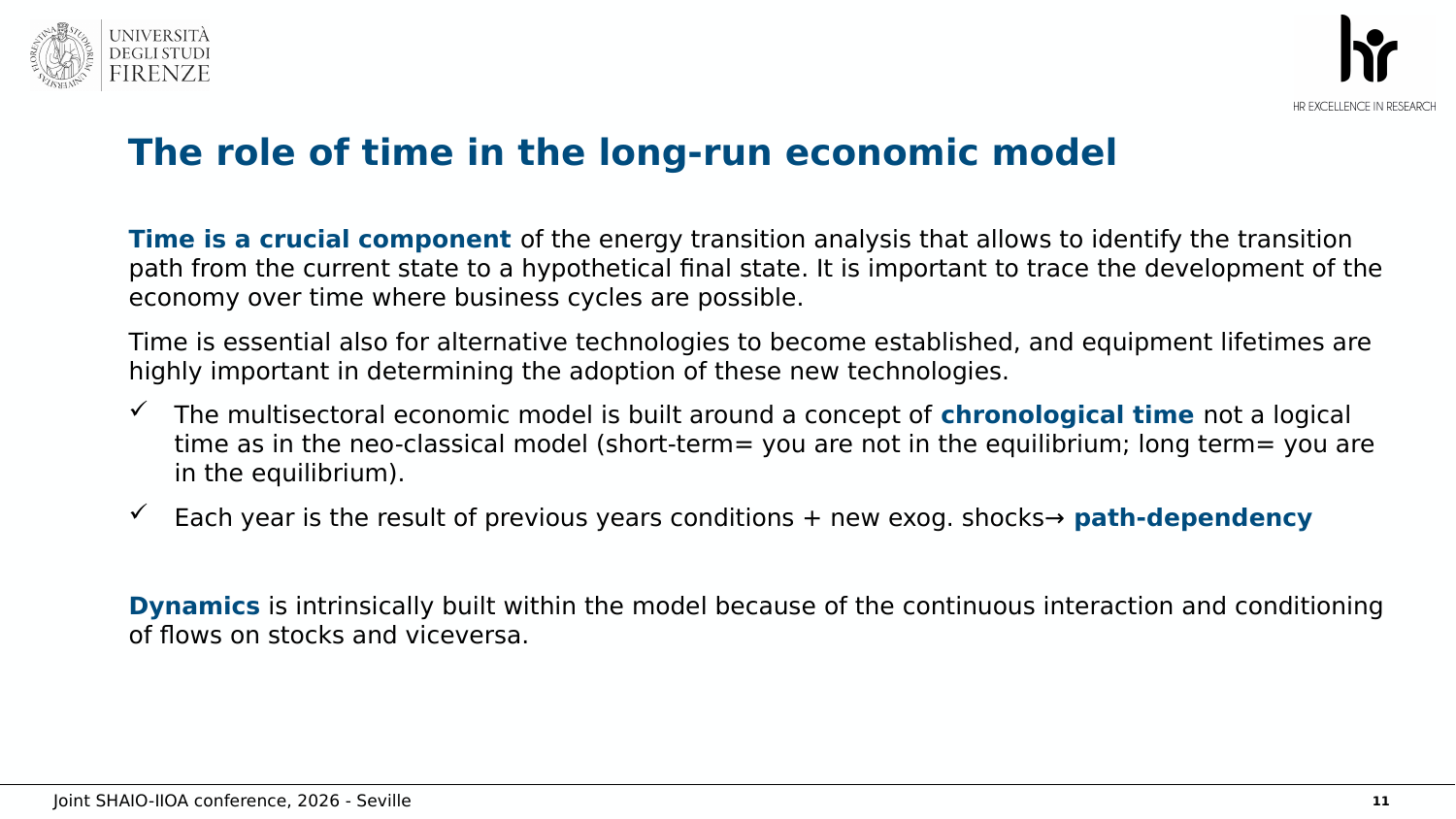

# The role of time in the long-run economic model
Time is a crucial component of the energy transition analysis that allows to identify the transition path from the current state to a hypothetical final state. It is important to trace the development of the economy over time where business cycles are possible.
Time is essential also for alternative technologies to become established, and equipment lifetimes are highly important in determining the adoption of these new technologies.
The multisectoral economic model is built around a concept of chronological time not a logical time as in the neo-classical model (short-term= you are not in the equilibrium; long term= you are in the equilibrium).
Each year is the result of previous years conditions + new exog. shocks→ path-dependency

Dynamics is intrinsically built within the model because of the continuous interaction and conditioning of flows on stocks and viceversa.
Joint SHAIO-IIOA conference, 2026 - Seville